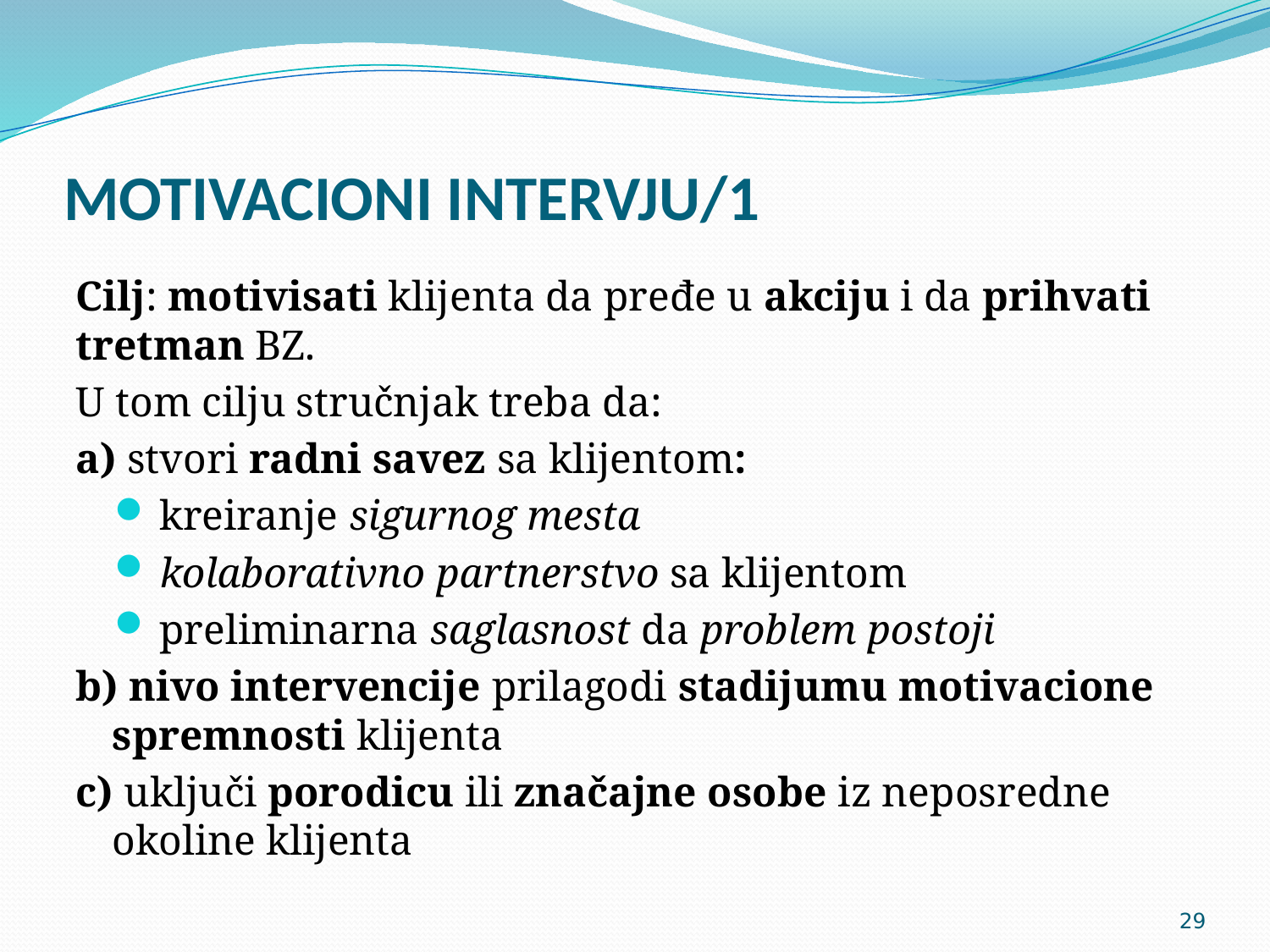

# MOTIVACIONI INTERVJU/1
Cilj: motivisati klijenta da pređe u akciju i da prihvati tretman BZ.
U tom cilju stručnjak treba da:
a) stvori radni savez sa klijentom:
kreiranje sigurnog mesta
kolaborativno partnerstvo sa klijentom
preliminarna saglasnost da problem postoji
b) nivo intervencije prilagodi stadijumu motivacione spremnosti klijenta
c) uključi porodicu ili značajne osobe iz neposredne okoline klijenta

29